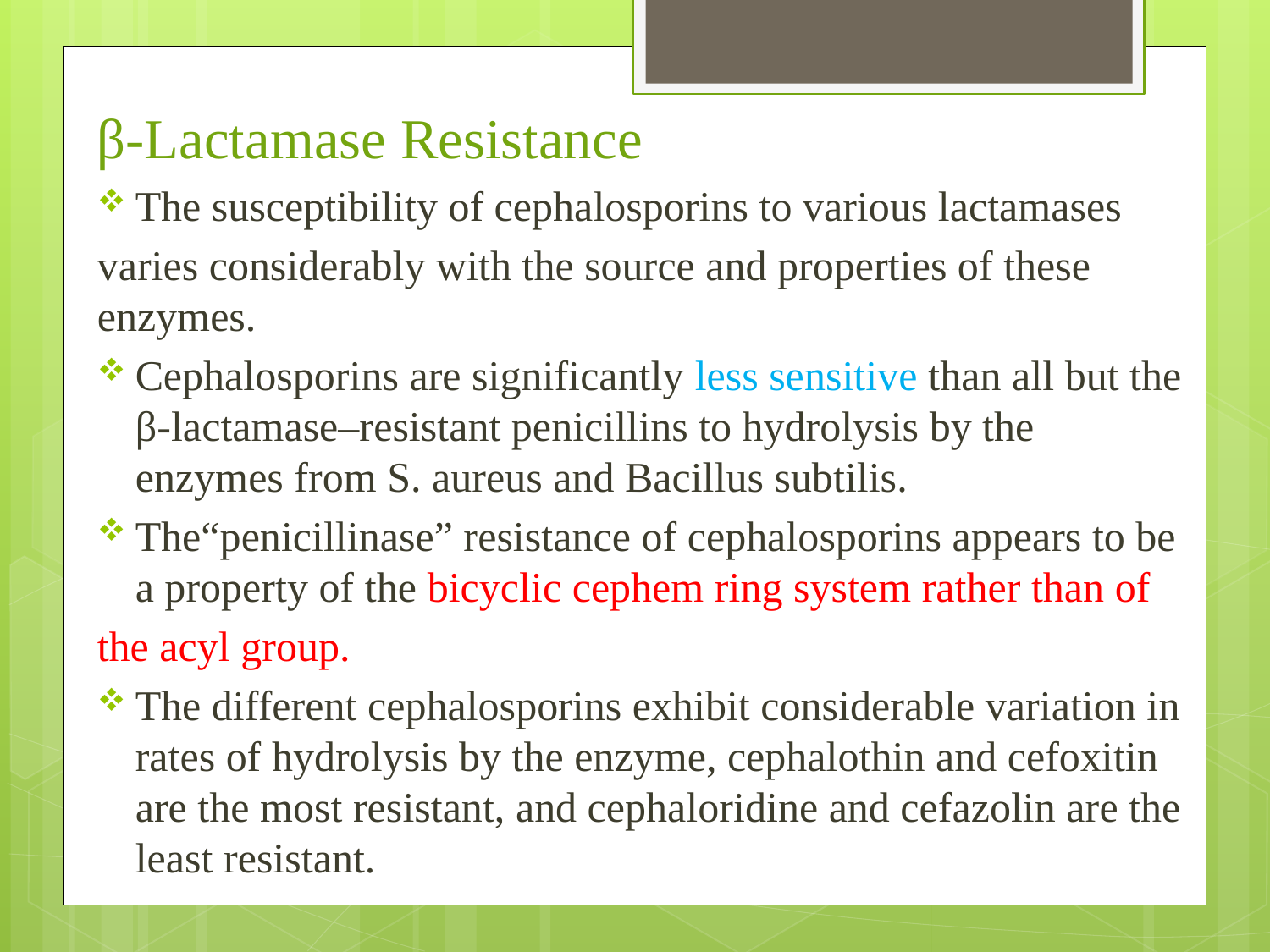

β-Lactamase Resistance
The susceptibility of cephalosporins to various lactamases
varies considerably with the source and properties of these enzymes.
Cephalosporins are significantly less sensitive than all but the β-lactamase–resistant penicillins to hydrolysis by the enzymes from S. aureus and Bacillus subtilis.
The“penicillinase” resistance of cephalosporins appears to be a property of the bicyclic cephem ring system rather than of
the acyl group.
The different cephalosporins exhibit considerable variation in rates of hydrolysis by the enzyme, cephalothin and cefoxitin are the most resistant, and cephaloridine and cefazolin are the least resistant.